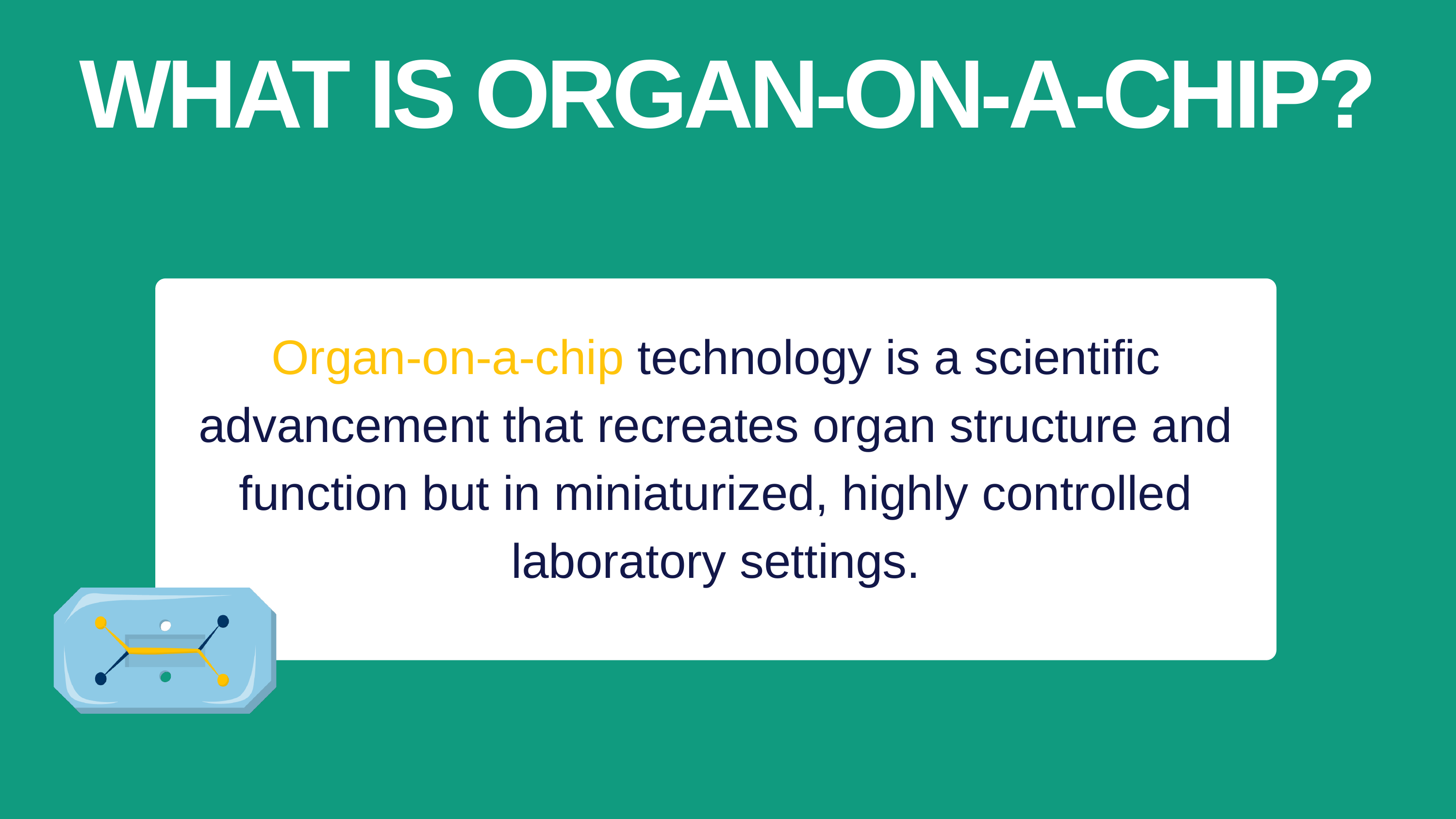

WHAT IS ORGAN-ON-A-CHIP?

Organ-on-a-chip technology is a scientific advancement that recreates organ structure and function but in miniaturized, highly controlled laboratory settings.